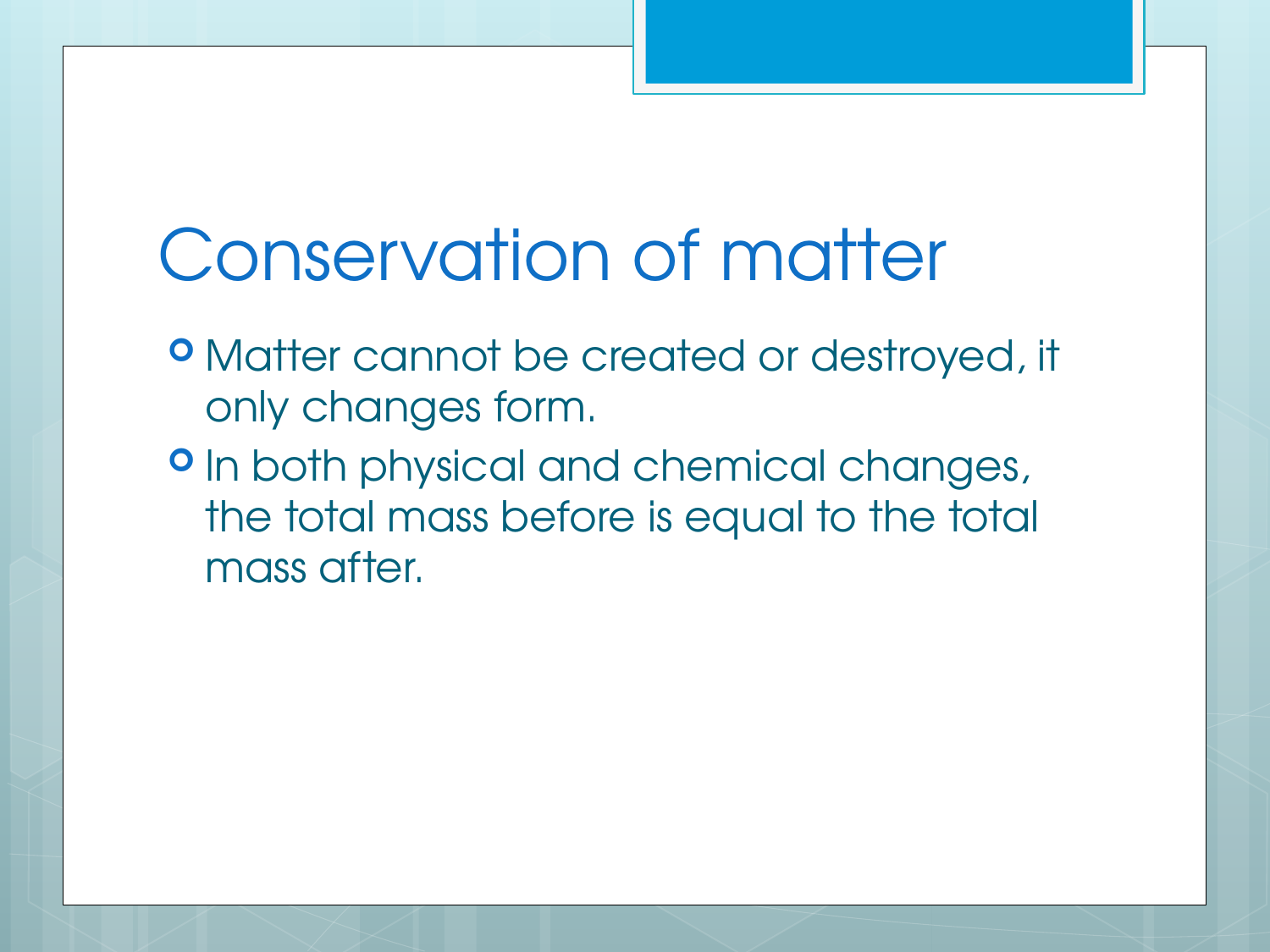

# Conservation of matter
Matter cannot be created or destroyed, it only changes form.
In both physical and chemical changes, the total mass before is equal to the total mass after.